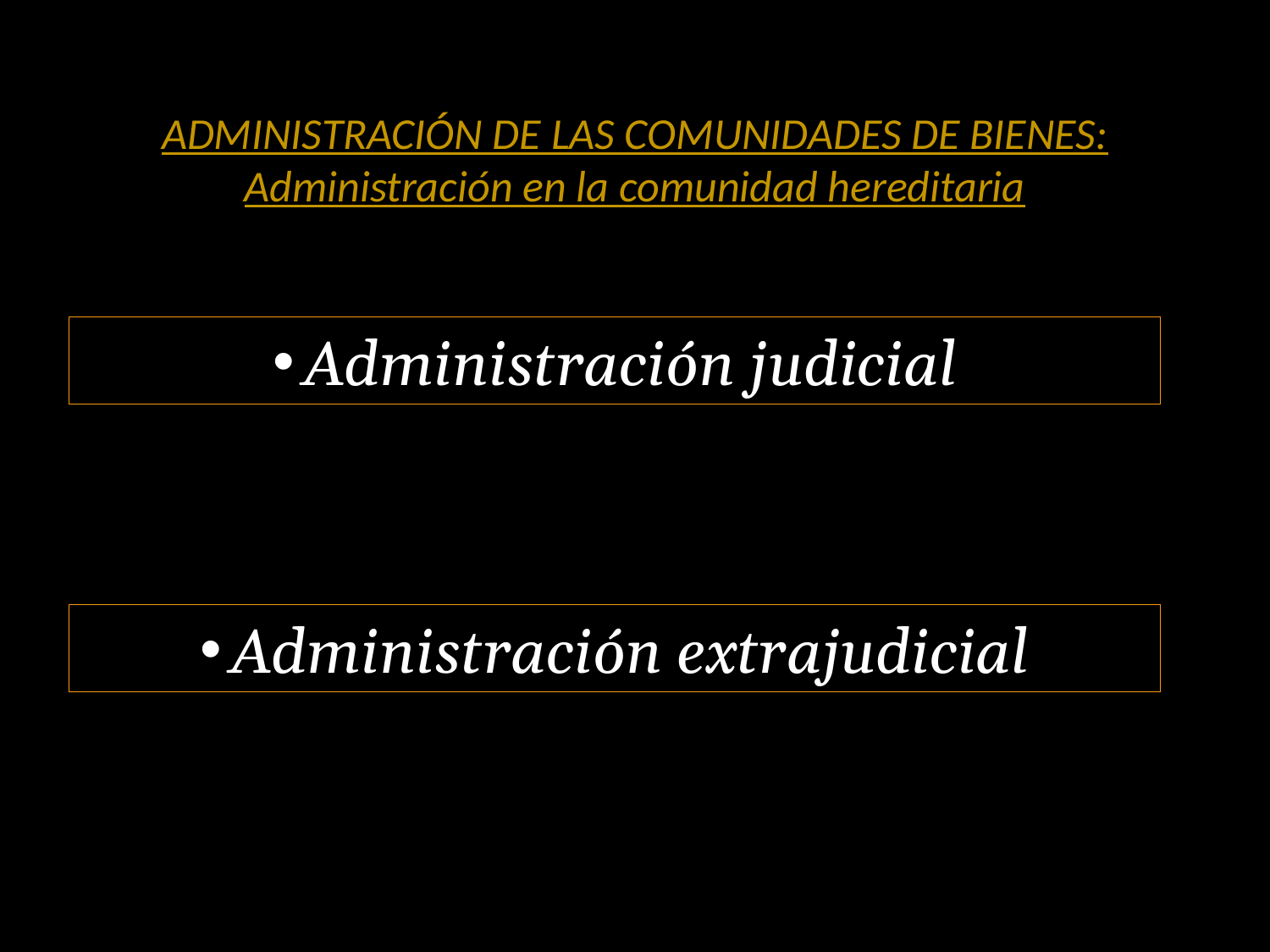

# ADMINISTRACIÓN DE LAS COMUNIDADES DE BIENES: Administración en la comunidad hereditaria
Administración judicial
Administración extrajudicial